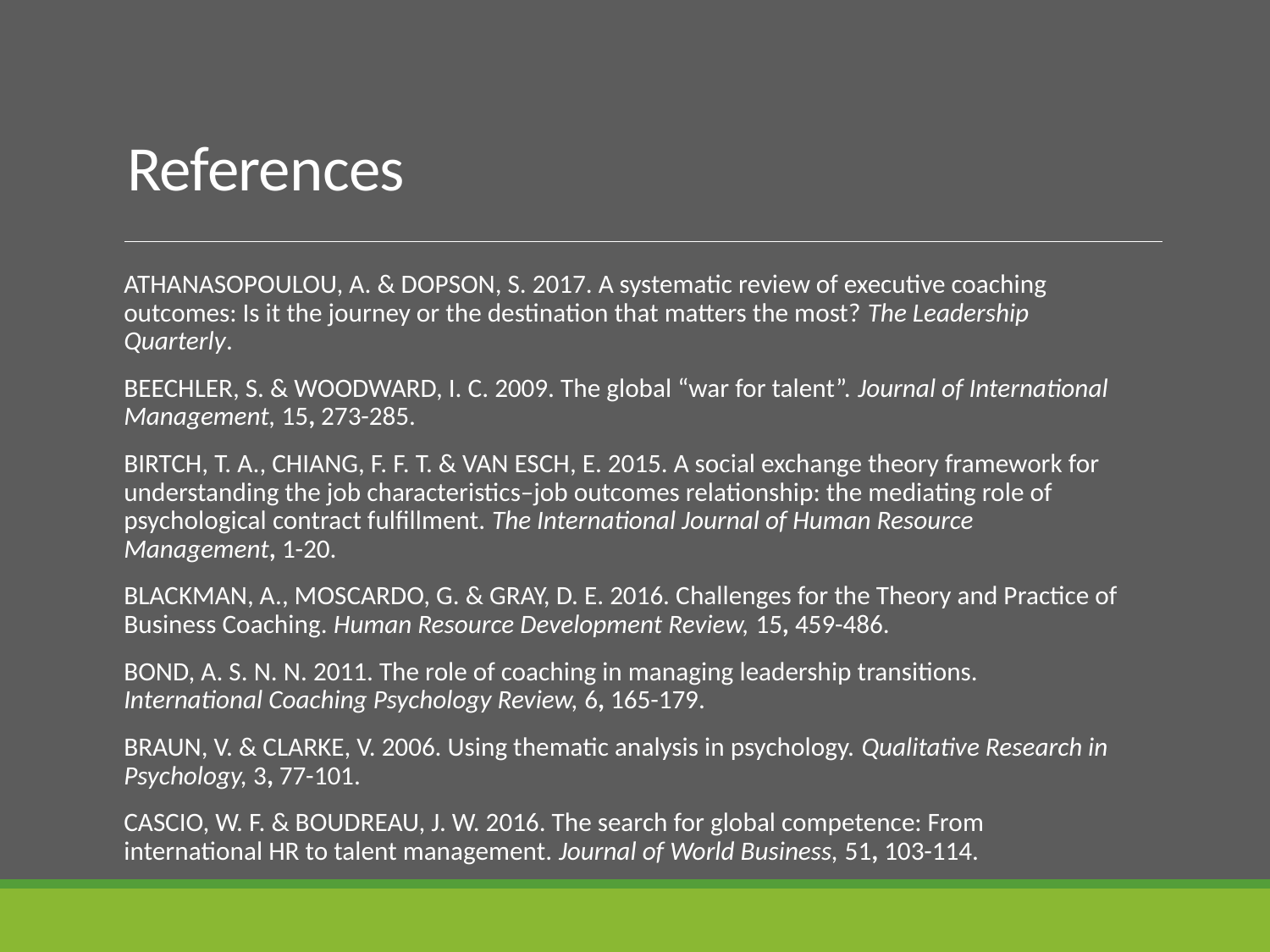

# References
ATHANASOPOULOU, A. & DOPSON, S. 2017. A systematic review of executive coaching outcomes: Is it the journey or the destination that matters the most? The Leadership Quarterly.
BEECHLER, S. & WOODWARD, I. C. 2009. The global “war for talent”. Journal of International Management, 15, 273-285.
BIRTCH, T. A., CHIANG, F. F. T. & VAN ESCH, E. 2015. A social exchange theory framework for understanding the job characteristics–job outcomes relationship: the mediating role of psychological contract fulfillment. The International Journal of Human Resource Management, 1-20.
BLACKMAN, A., MOSCARDO, G. & GRAY, D. E. 2016. Challenges for the Theory and Practice of Business Coaching. Human Resource Development Review, 15, 459-486.
BOND, A. S. N. N. 2011. The role of coaching in managing leadership transitions. International Coaching Psychology Review, 6, 165-179.
BRAUN, V. & CLARKE, V. 2006. Using thematic analysis in psychology. Qualitative Research in Psychology, 3, 77-101.
CASCIO, W. F. & BOUDREAU, J. W. 2016. The search for global competence: From international HR to talent management. Journal of World Business, 51, 103-114.